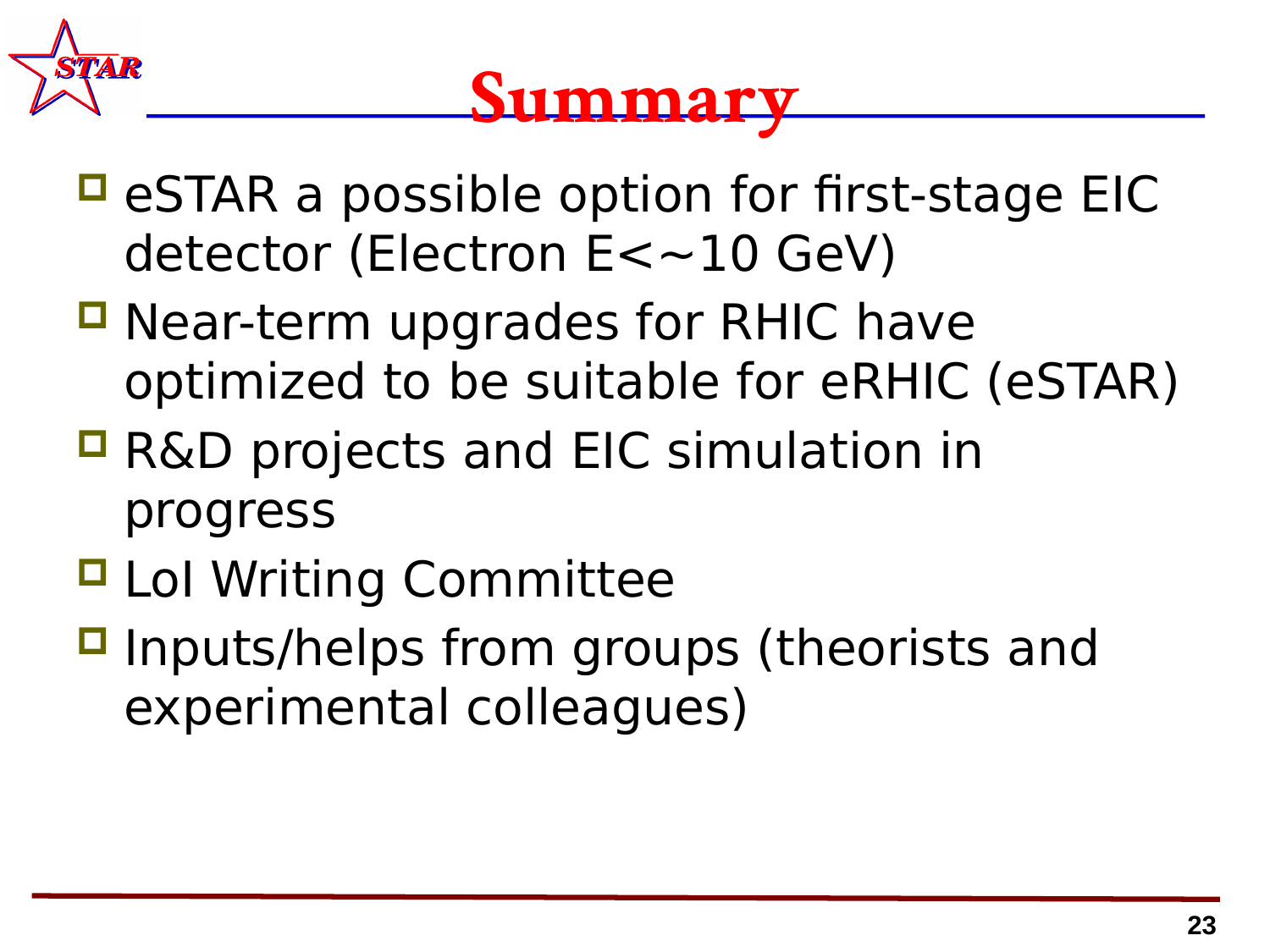

# Summary
eSTAR a possible option for first-stage EIC detector (Electron E<~10 GeV)
Near-term upgrades for RHIC have optimized to be suitable for eRHIC (eSTAR)
R&D projects and EIC simulation in progress
LoI Writing Committee
Inputs/helps from groups (theorists and experimental colleagues)